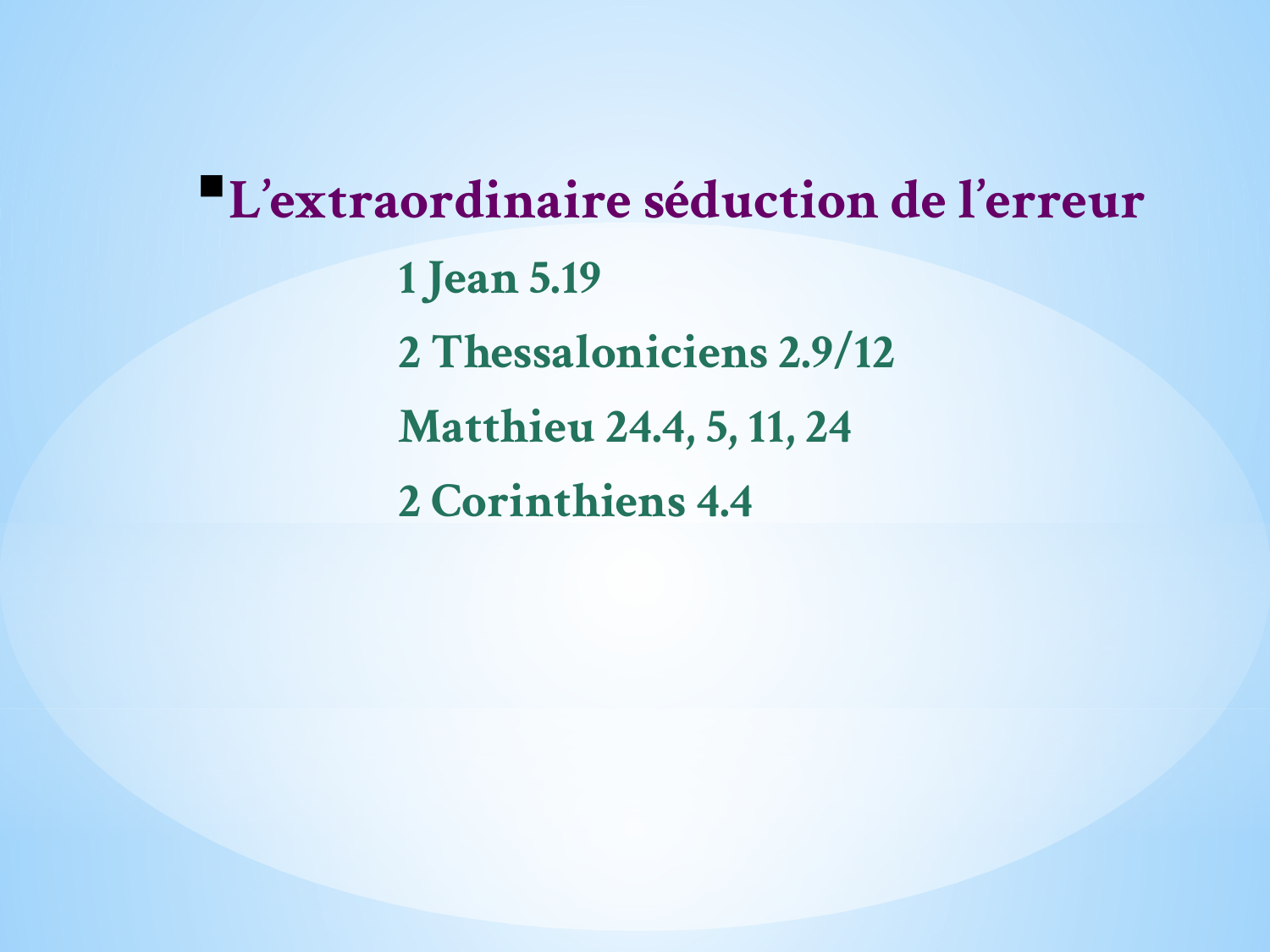

L’extraordinaire séduction de l’erreur
1 Jean 5.19
2 Thessaloniciens 2.9/12
Matthieu 24.4, 5, 11, 24
2 Corinthiens 4.4